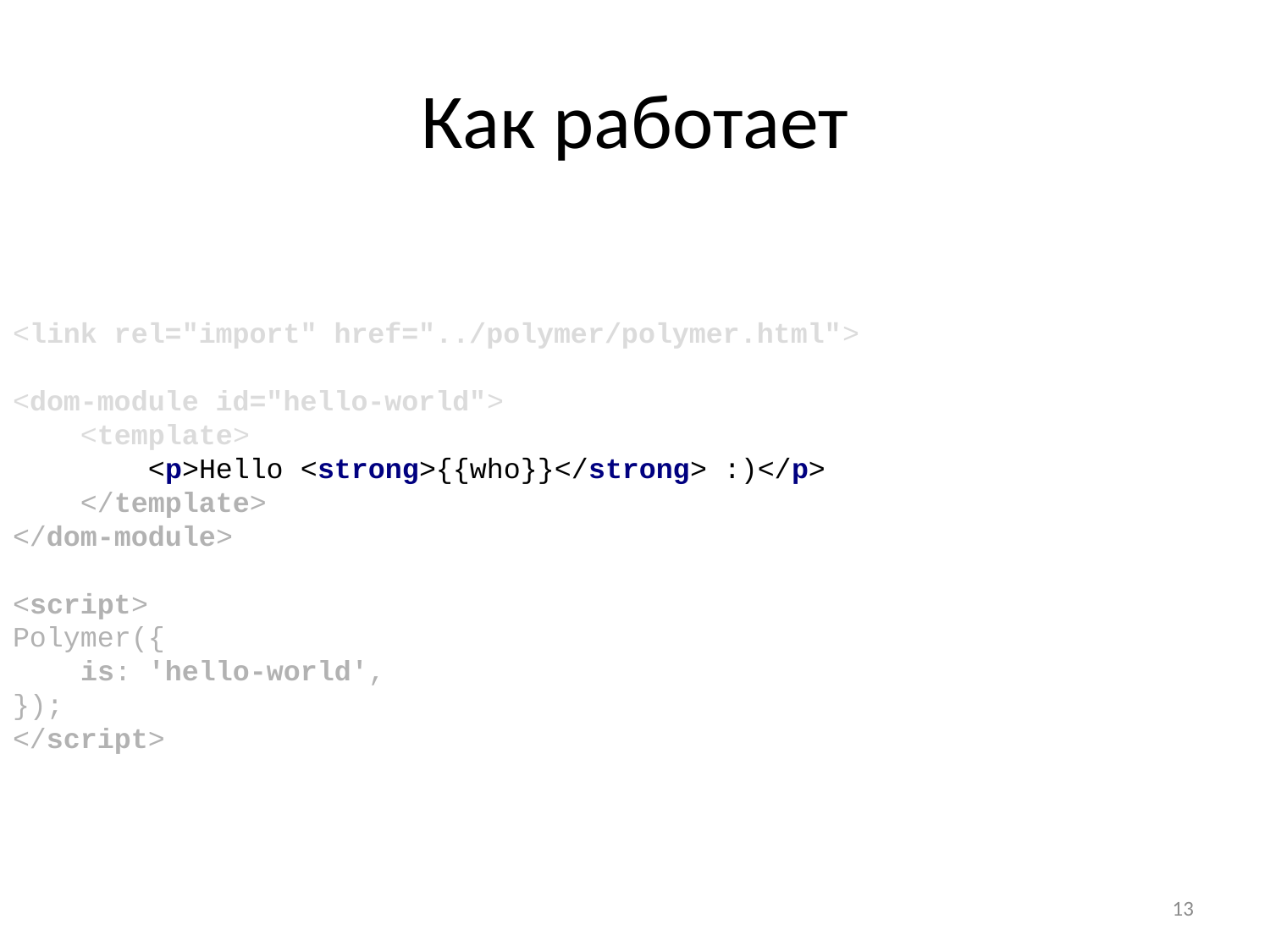

# Как работает
<link rel="import" href="../polymer/polymer.html">
<dom-module id="hello-world">
    <template>
        <p>Hello <strong>{{who}}</strong> :)</p>
    </template>
</dom-module>
<script>
Polymer({
    is: 'hello-world',
});
</script>
13